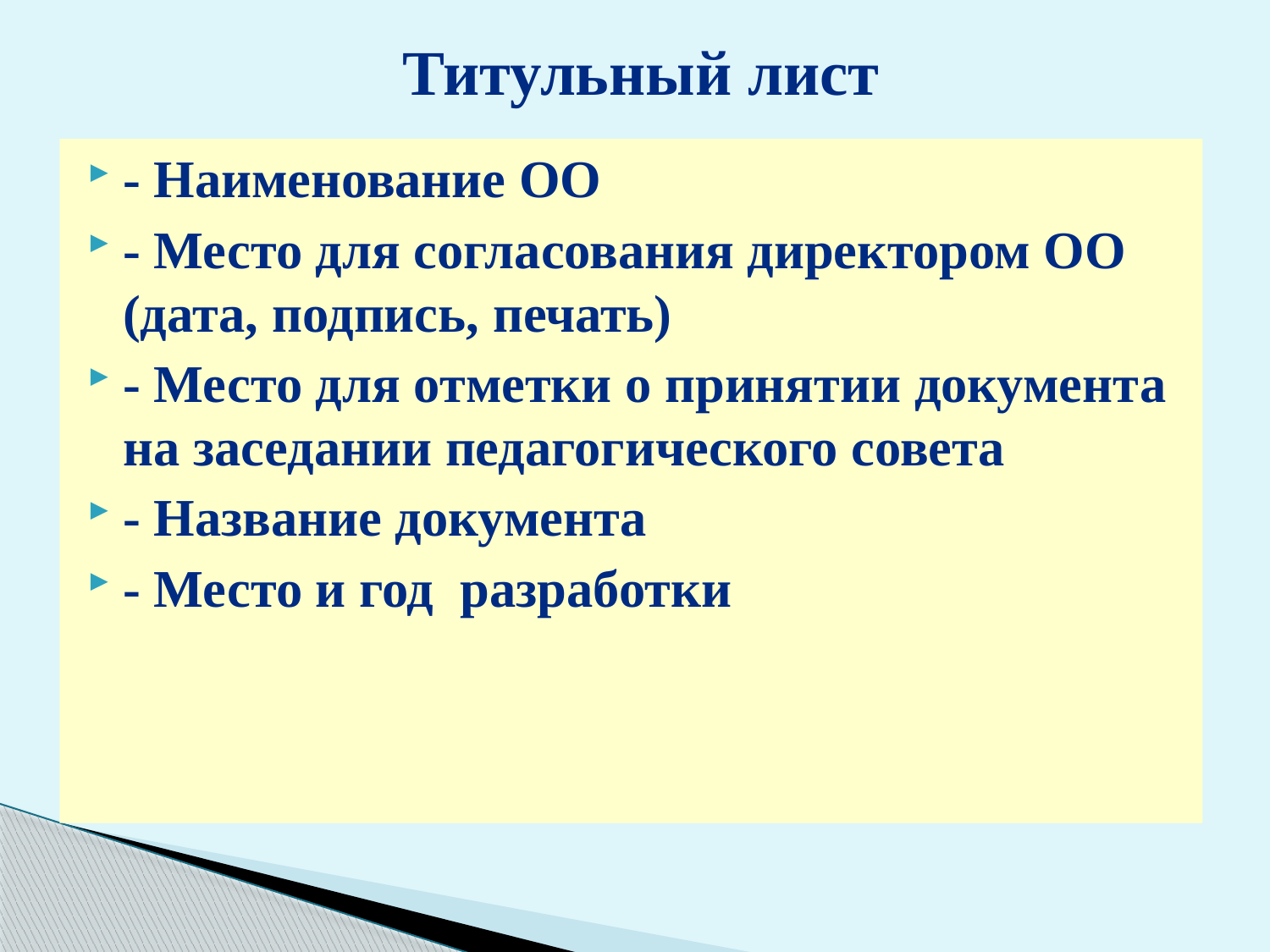

# Титульный лист
- Наименование ОО
- Место для согласования директором ОО (дата, подпись, печать)
- Место для отметки о принятии документа на заседании педагогического совета
- Название документа
- Место и год  разработки